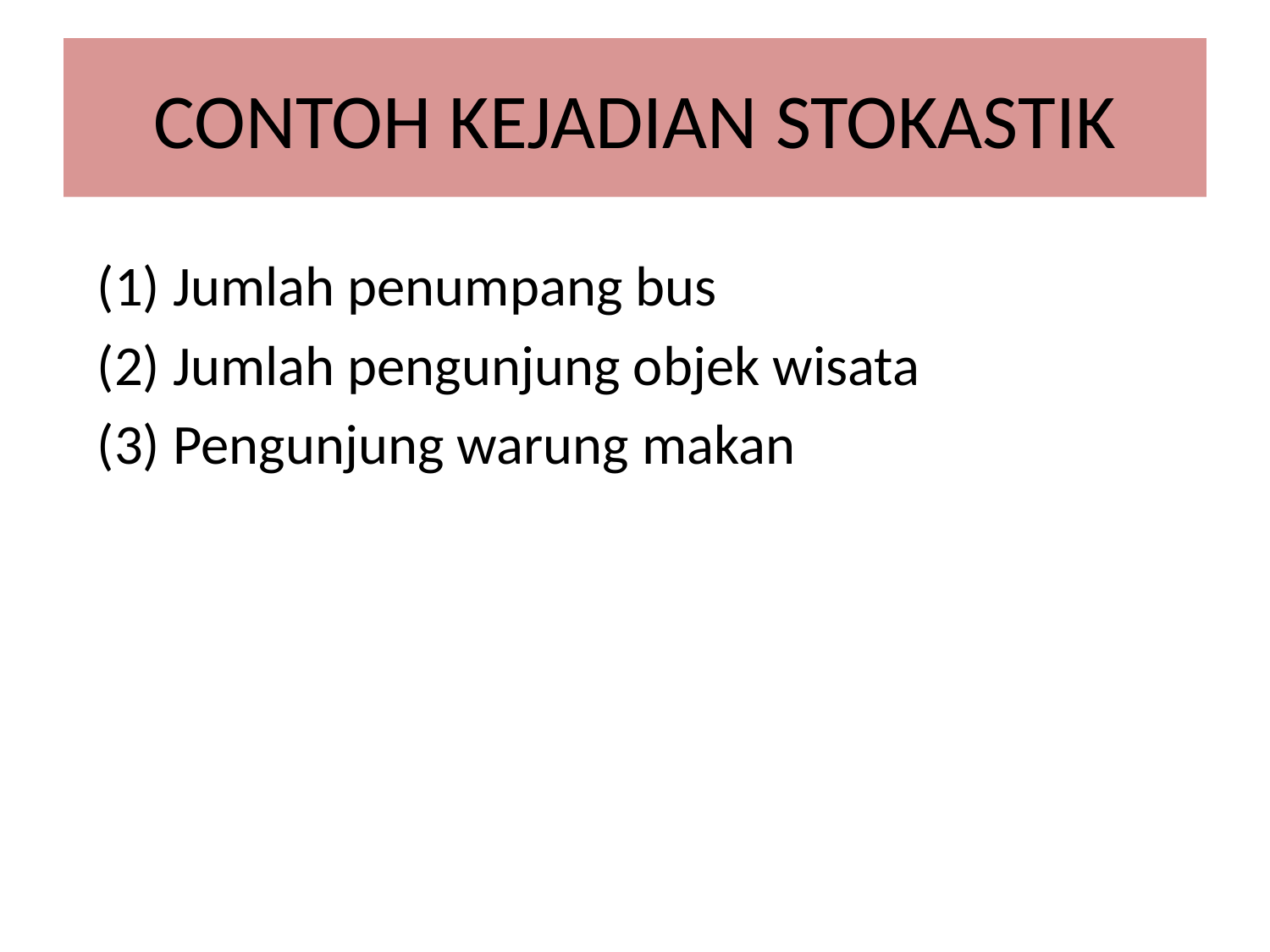

# CONTOH KEJADIAN STOKASTIK

(1) Jumlah penumpang bus
(2) Jumlah pengunjung objek wisata
(3) Pengunjung warung makan